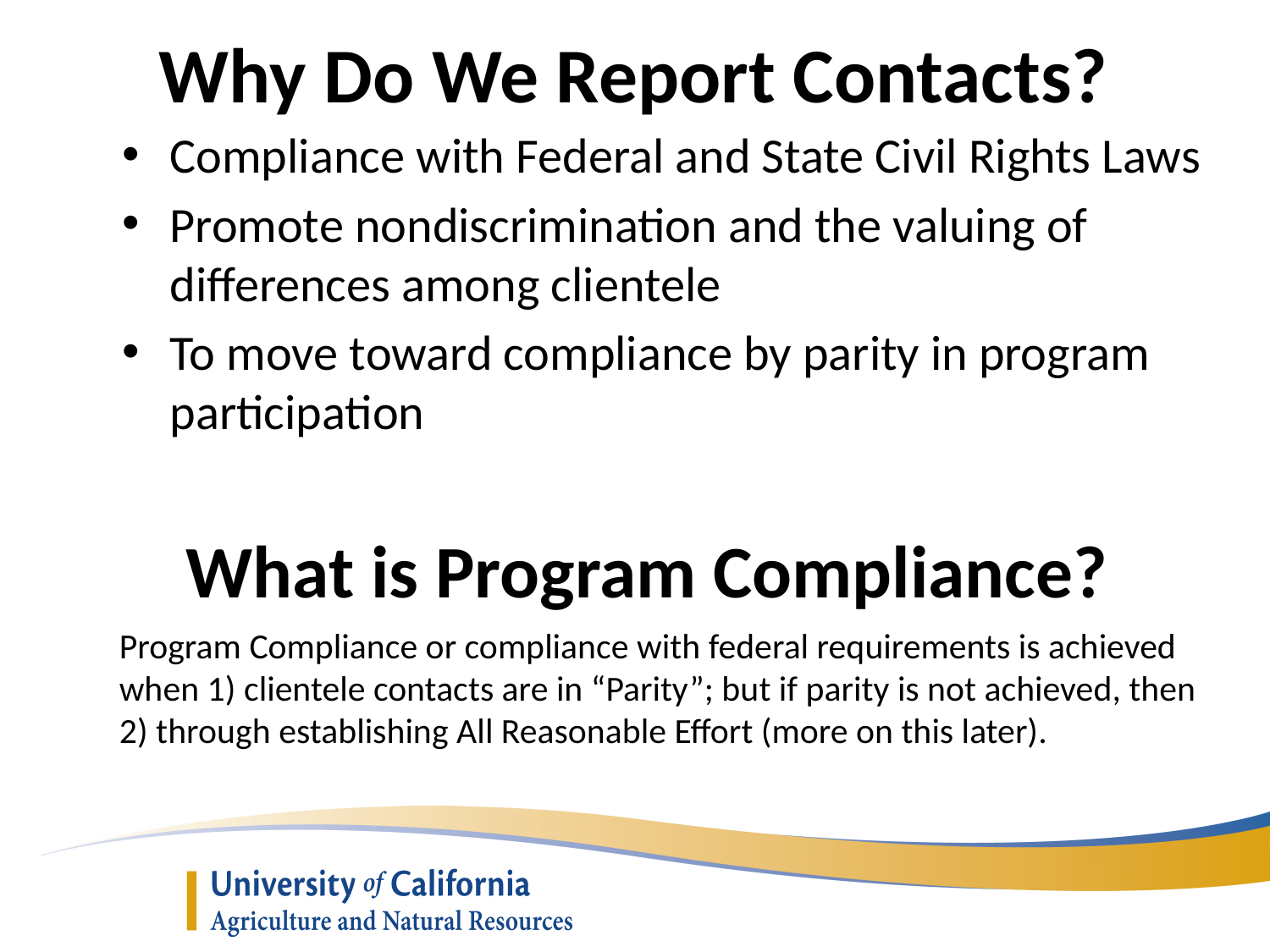

Why Do We Report Contacts?
Compliance with Federal and State Civil Rights Laws
Promote nondiscrimination and the valuing of differences among clientele
To move toward compliance by parity in program participation

What is Program Compliance?
Program Compliance or compliance with federal requirements is achieved
when 1) clientele contacts are in “Parity”; but if parity is not achieved, then 2) through establishing All Reasonable Effort (more on this later).